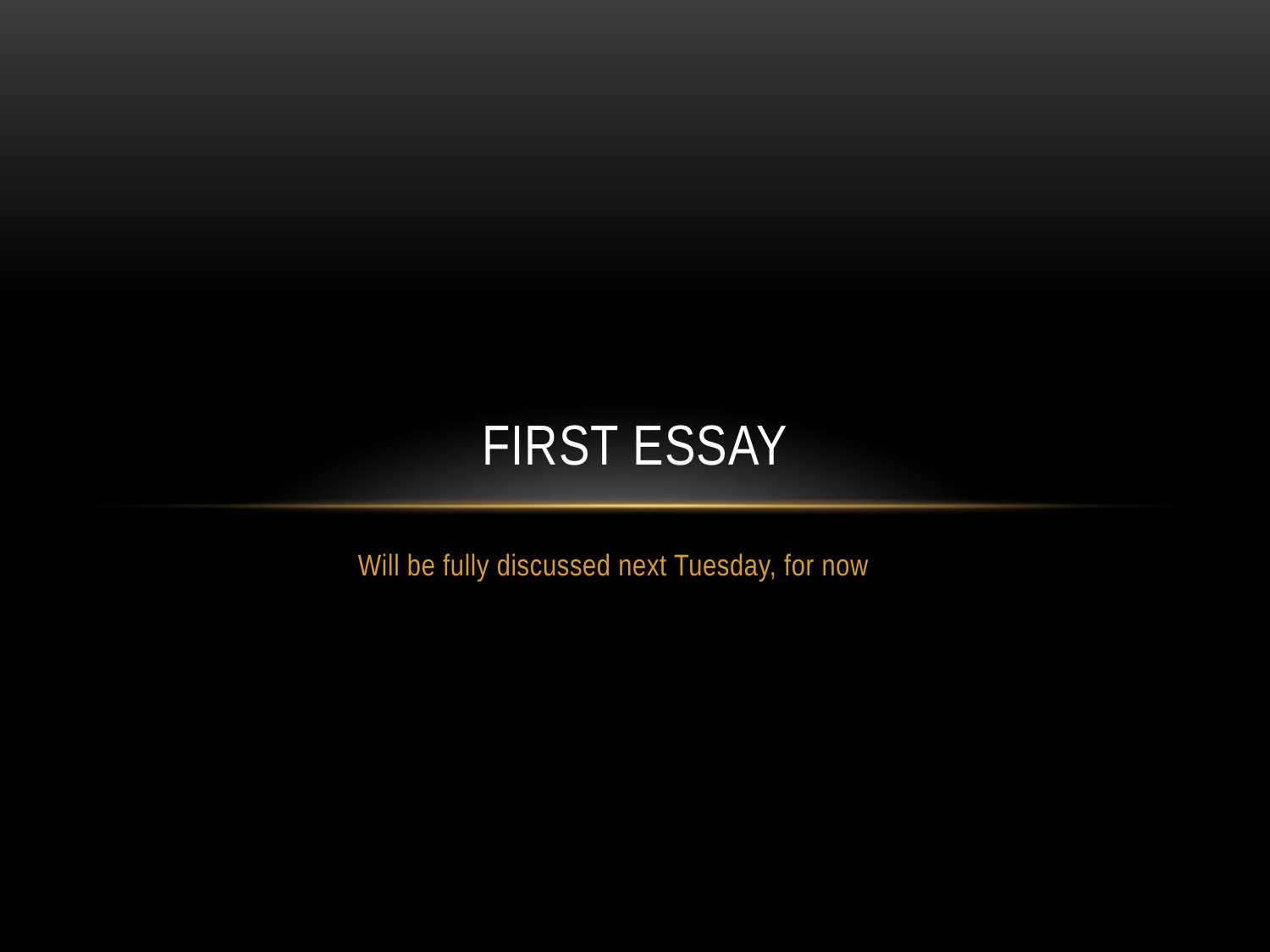

# First Essay
Will be fully discussed next Tuesday, for now